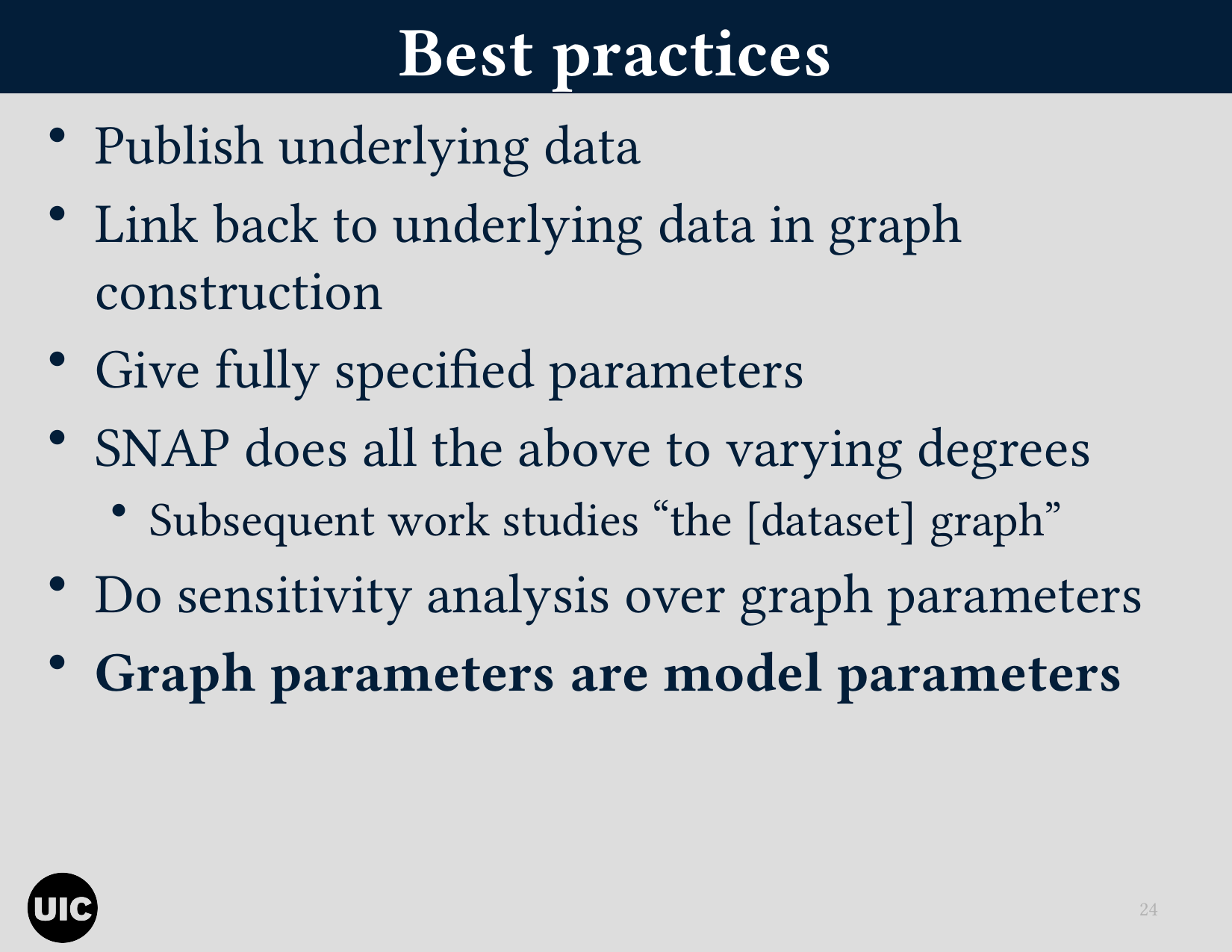

# Best practices
Publish underlying data
Link back to underlying data in graph construction
Give fully specified parameters
SNAP does all the above to varying degrees
Subsequent work studies “the [dataset] graph”
Do sensitivity analysis over graph parameters
Graph parameters are model parameters
24